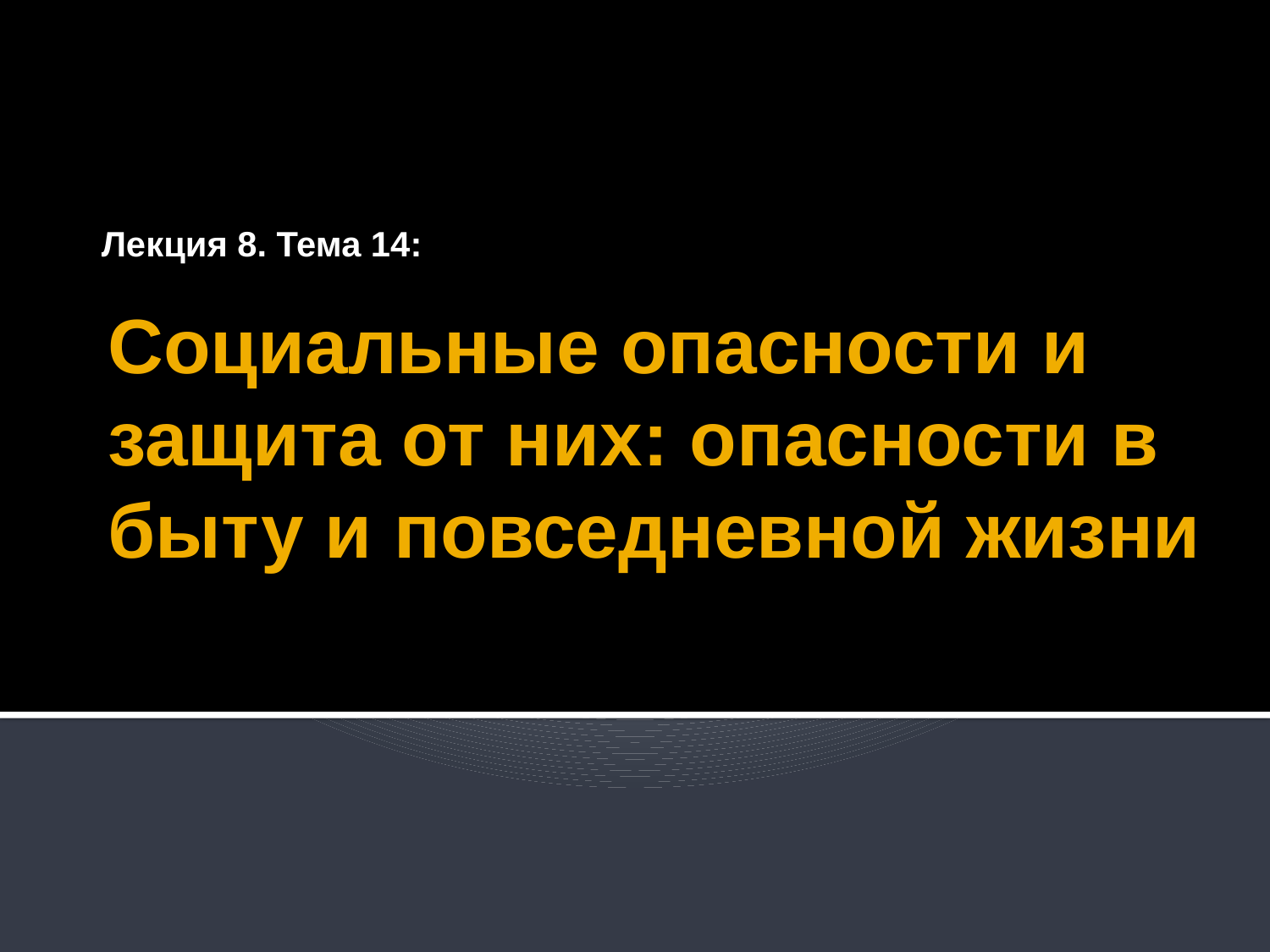

Лекция 8. Тема 14:
# Социальные опасности и защита от них: опасности в быту и повседневной жизни